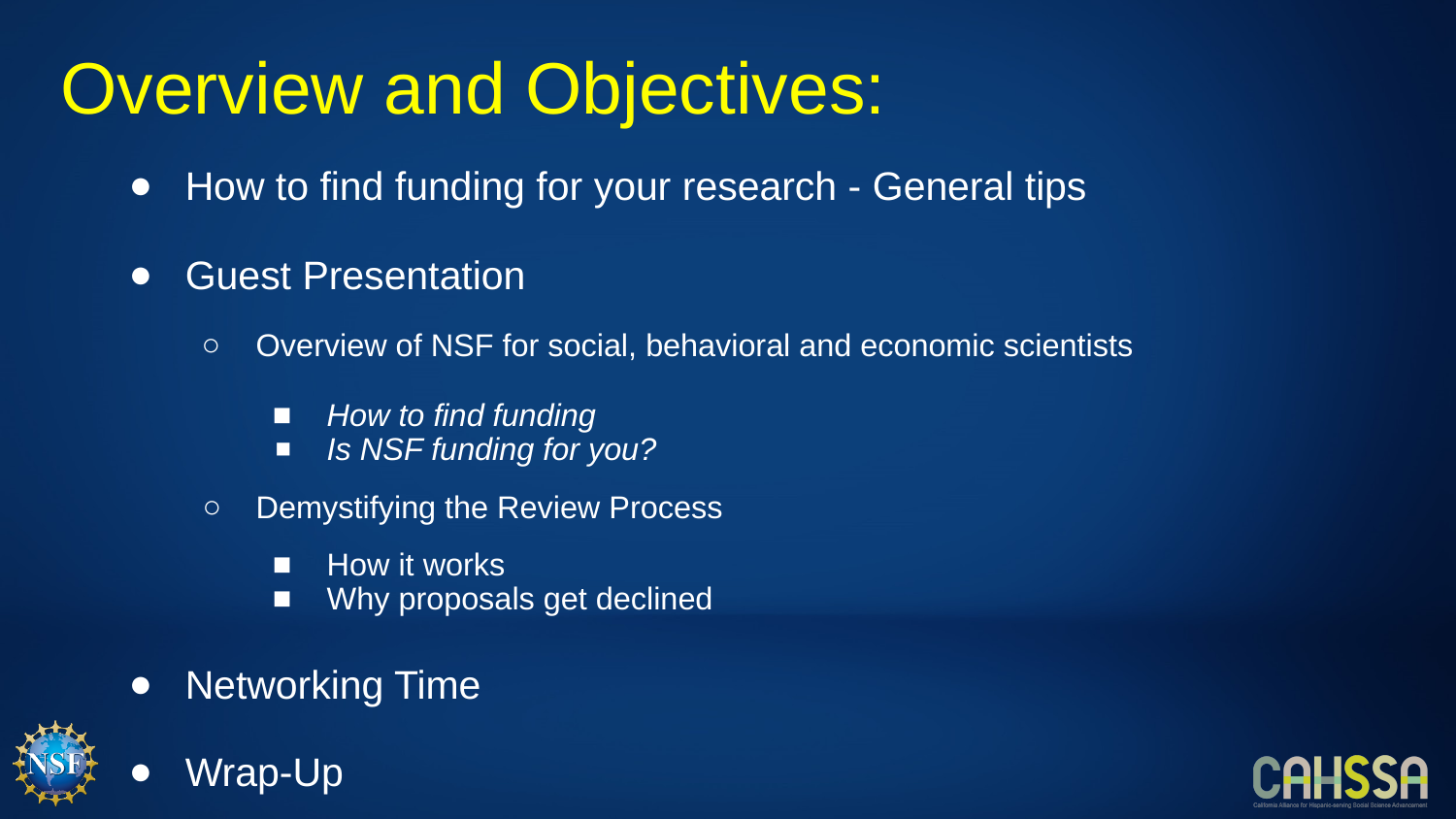

# Overview and Objectives:
How to find funding for your research - General tips

Guest Presentation

Overview of NSF for social, behavioral and economic scientists

How to find funding
Is NSF funding for you?

Demystifying the Review Process

How it works
Why proposals get declined

Networking Time

Wrap-Up